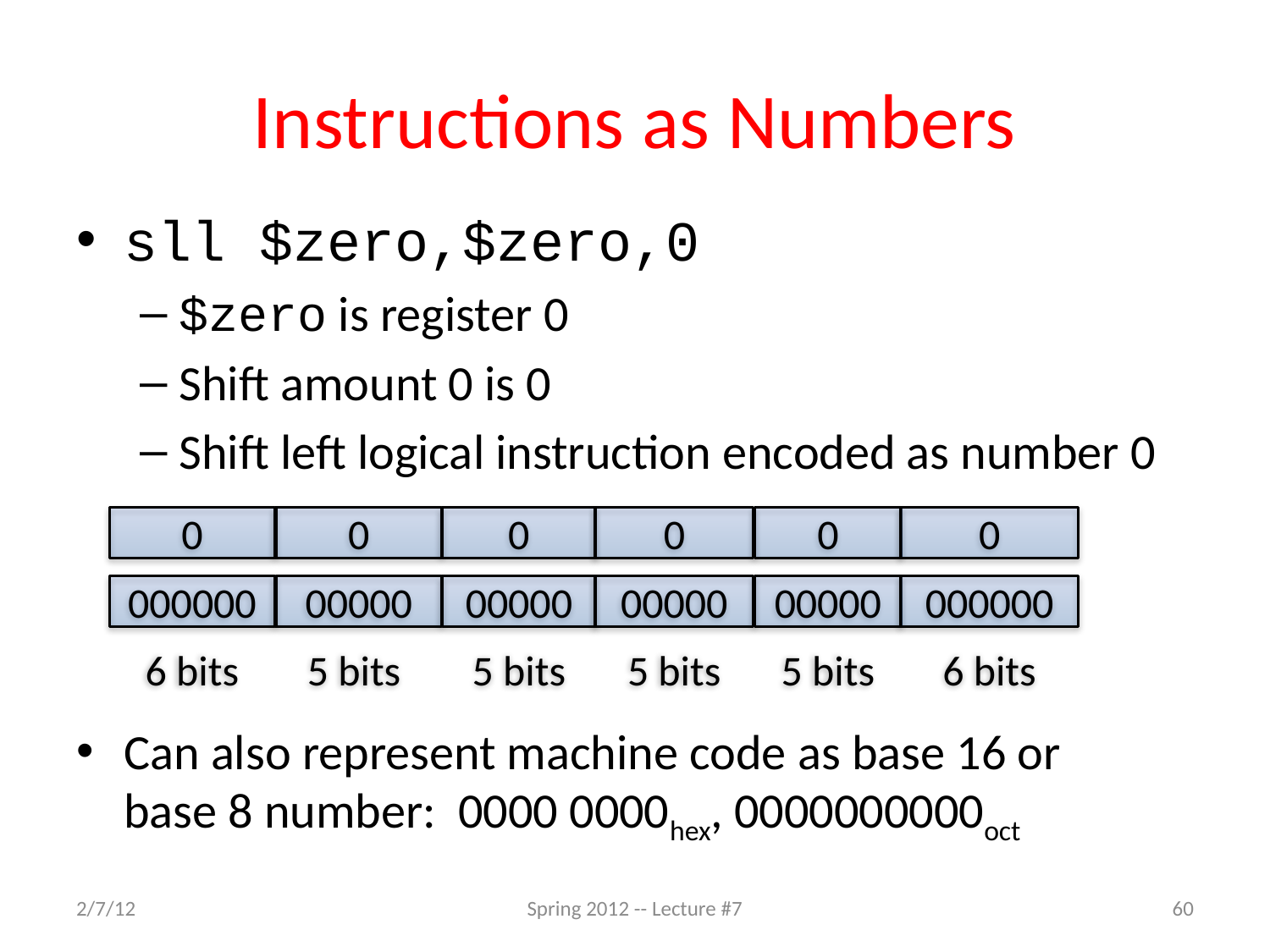

# Instructions as Numbers
sll $zero,$zero,0
$zero is register 0
Shift amount 0 is 0
Shift left logical instruction encoded as number 0

Can also represent machine code as base 16 or
base 8 number:  0000 0000hex, 0000000000oct

0
0
0
0
0
0
000000
00000
00000
00000
00000
000000
6 bits
5 bits
5 bits
5 bits
5 bits
6 bits
2/7/12
Spring 2012 -- Lecture #7
60